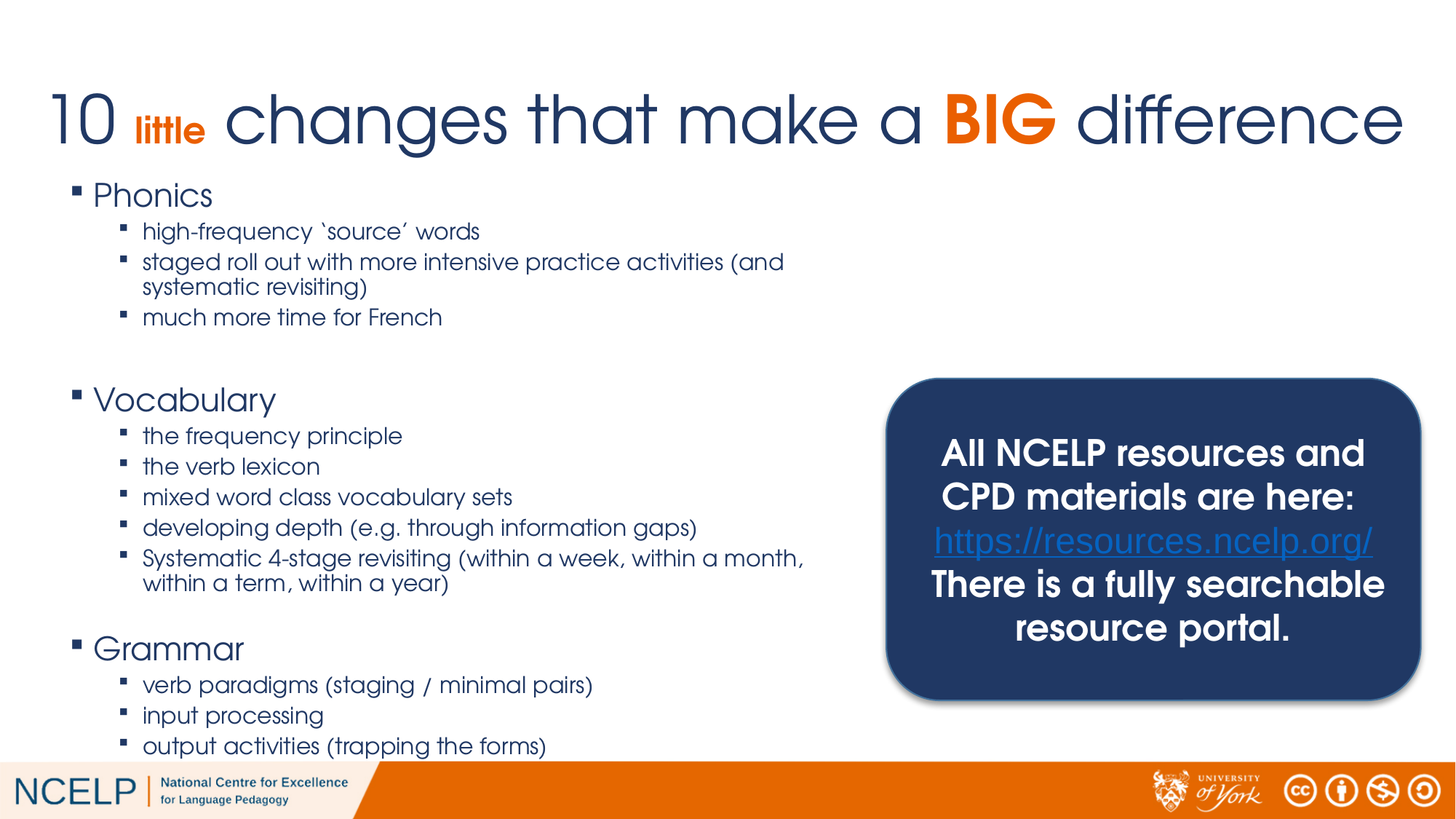

# 10 little changes that make a BIG difference
Phonics
high-frequency ‘source’ words
staged roll out with more intensive practice activities (and systematic revisiting)
much more time for French

Vocabulary
the frequency principle
the verb lexicon
mixed word class vocabulary sets
developing depth (e.g. through information gaps)
Systematic 4-stage revisiting (within a week, within a month, within a term, within a year)
Grammar
verb paradigms (staging / minimal pairs)
input processing
output activities (trapping the forms)
All NCELP resources and CPD materials are here: https://resources.ncelp.org/
 There is a fully searchable resource portal.